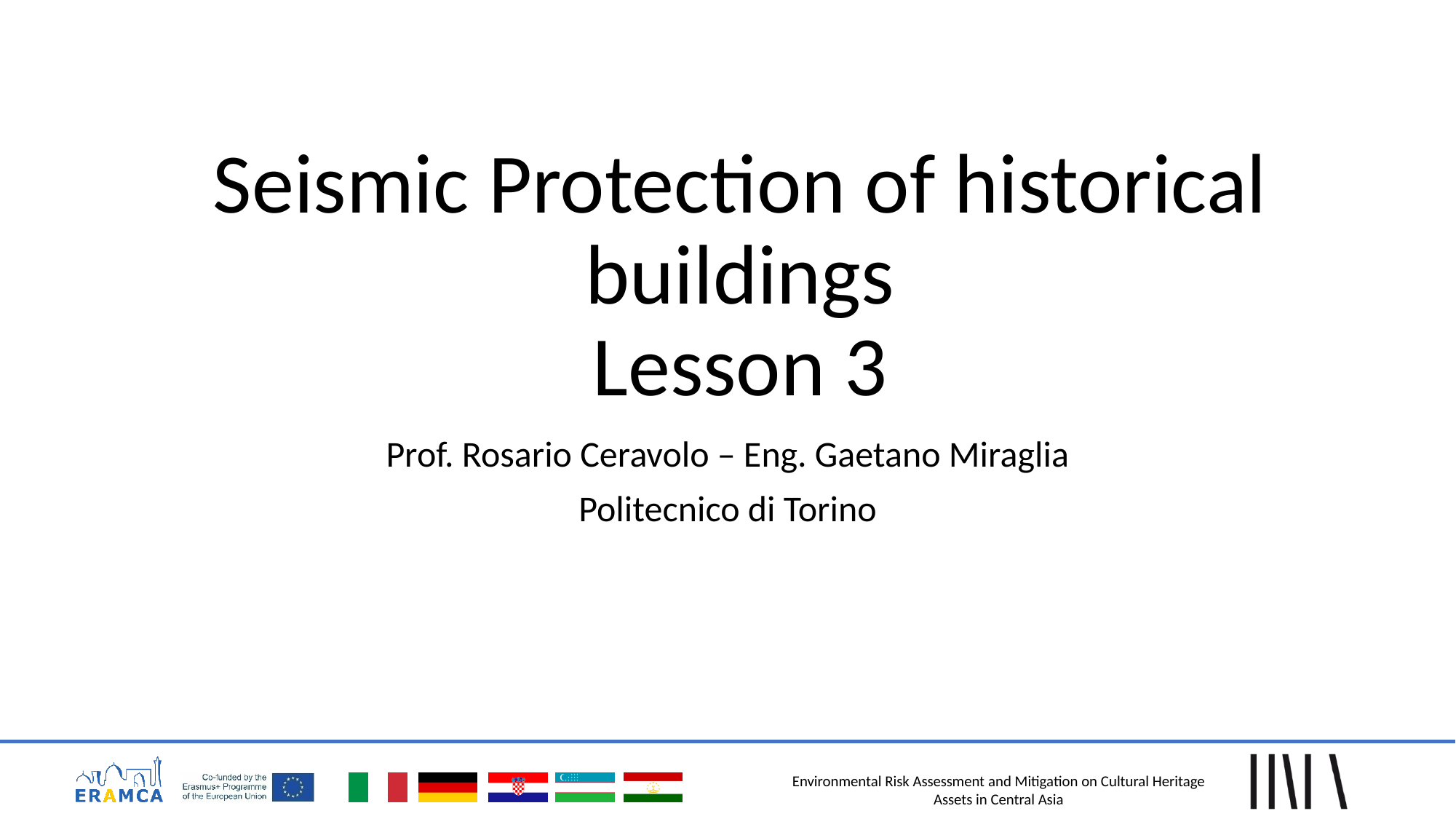

# Seismic Protection of historical buildings Lesson 3
Prof. Rosario Ceravolo – Eng. Gaetano Miraglia
Politecnico di Torino